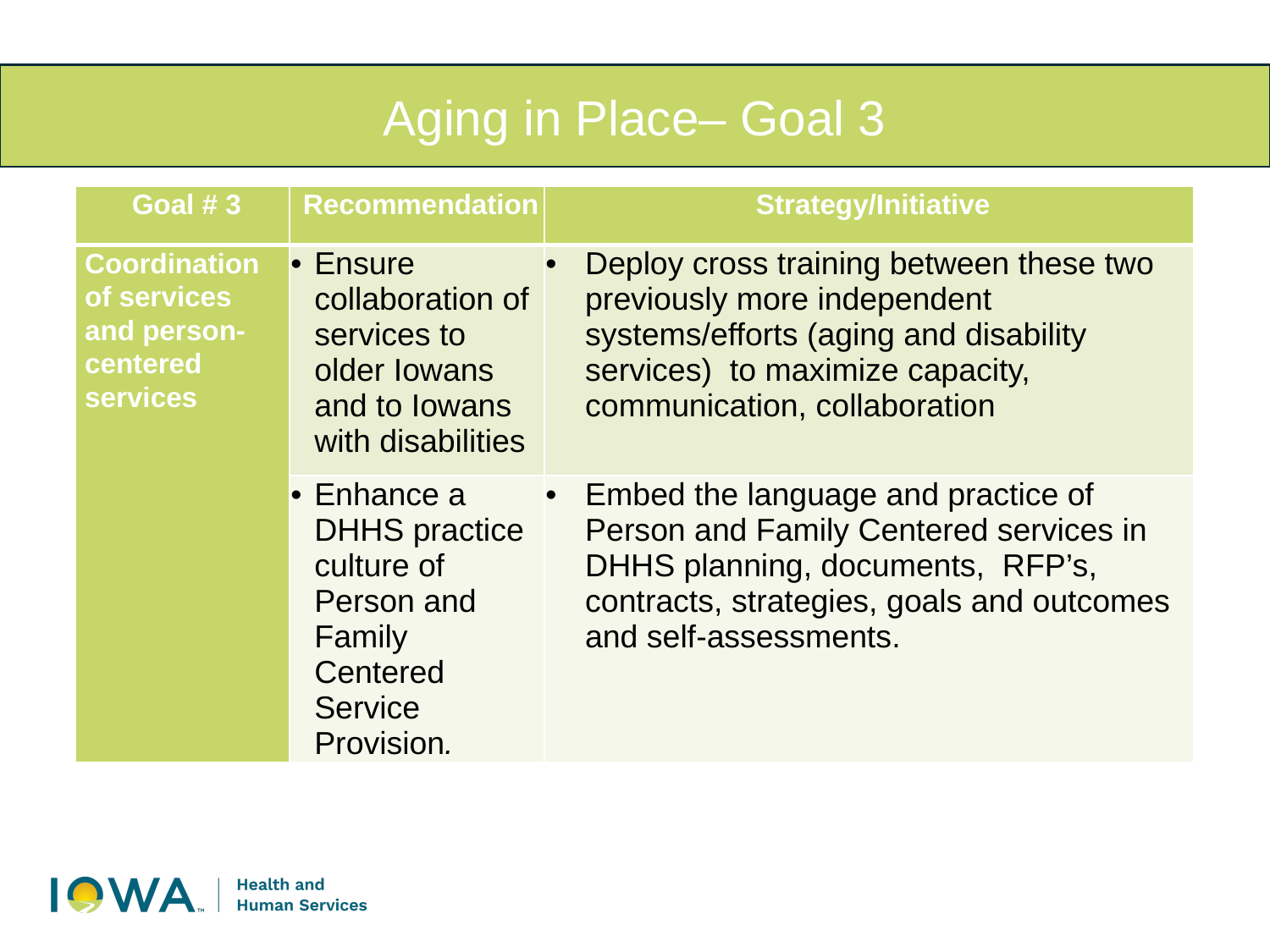

Aging in Place– Goal 3
| Goal # 3 | Recommendation | Strategy/Initiative |
| --- | --- | --- |
| Coordination of services and person-centered services | Ensure collaboration of services to older Iowans and to Iowans with disabilities | Deploy cross training between these two previously more independent systems/efforts (aging and disability services) to maximize capacity, communication, collaboration |
|  | Enhance a DHHS practice culture of Person and Family Centered Service Provision. | Embed the language and practice of Person and Family Centered services in DHHS planning, documents, RFP’s, contracts, strategies, goals and outcomes and self-assessments. |